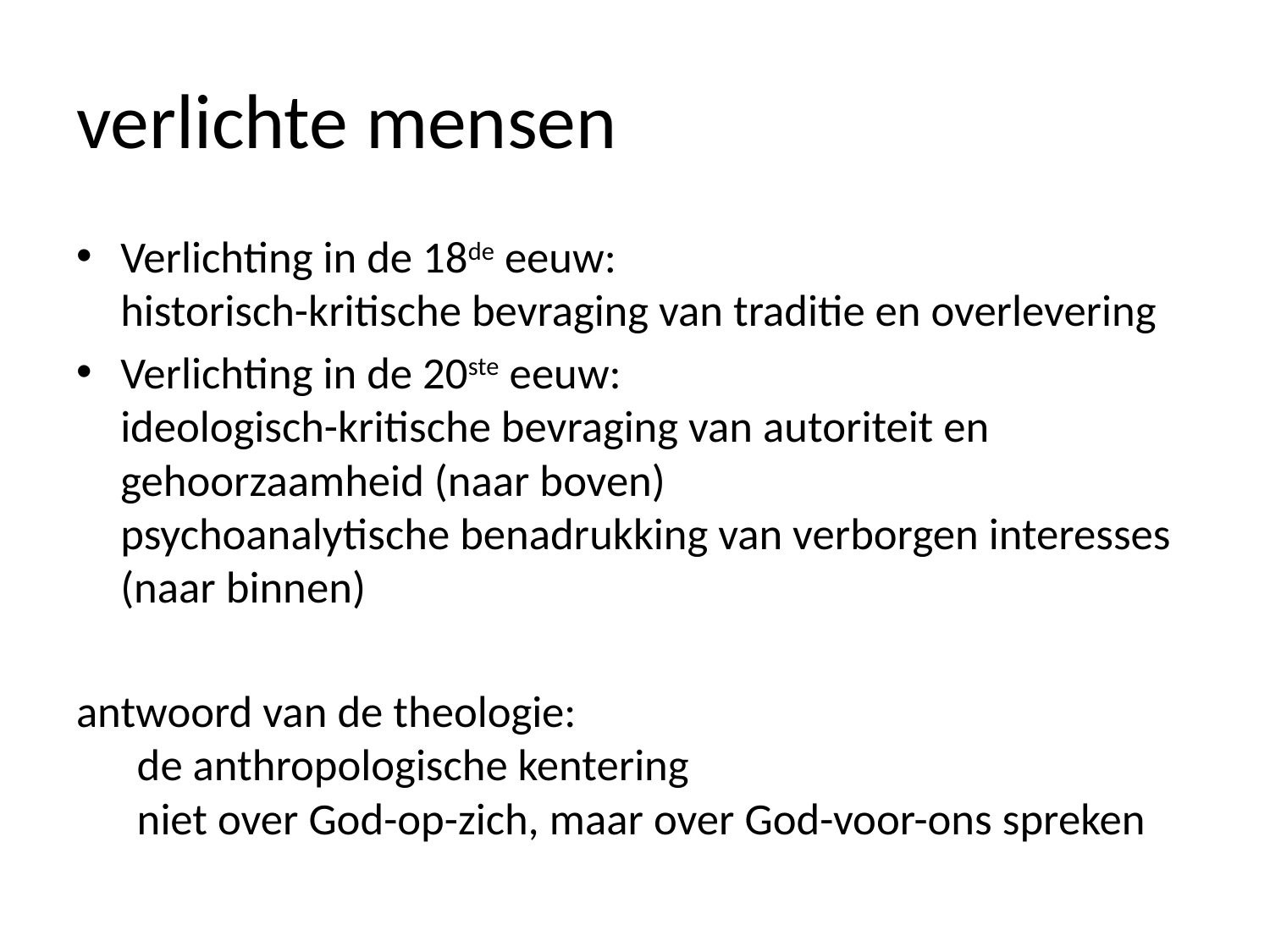

# verlichte mensen
Verlichting in de 18de eeuw:
historisch-kritische bevraging van traditie en overlevering
Verlichting in de 20ste eeuw:
ideologisch-kritische bevraging van autoriteit en gehoorzaamheid (naar boven)
psychoanalytische benadrukking van verborgen interesses (naar binnen)

antwoord van de theologie:
      de anthropologische kentering
      niet over God-op-zich, maar over God-voor-ons spreken